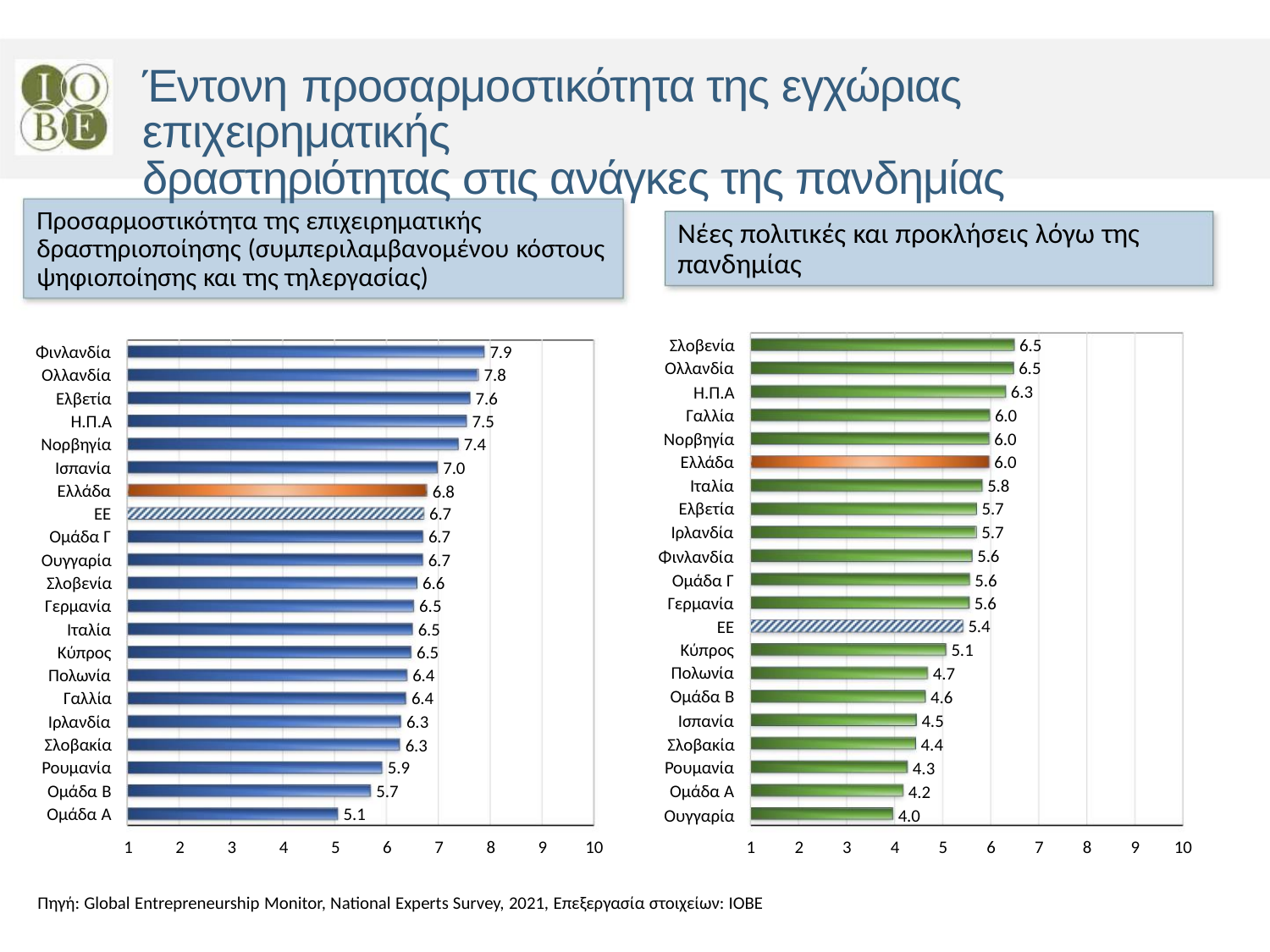

Έντονη προσαρμοστικότητα της εγχώριας επιχειρηματικής
δραστηριότητας στις ανάγκες της πανδημίας
Προσαρμοστικότητα της επιχειρηματικής
δραστηριοποίησης (συμπεριλαμβανομένου κόστους
ψηφιοποίησης και της τηλεργασίας)
Νέες πολιτικές και προκλήσεις λόγω της
πανδημίας
Σλοβενία
Ολλανδία
Η.Π.Α
6.5
6.5
Φινλανδία
Ολλανδία
Ελβετία
Η.Π.Α
7.9
7.8
7.6
7.5
7.4
7.0
6.8
6.3
6.0
Γαλλία
Νορβηγία
Ελλάδα
6.0
6.0
Νορβηγία
Ισπανία
Ελλάδα
EE
Ιταλία
5.8
5.7
Ελβετία
Ιρλανδία
Φινλανδία
Ομάδα Γ
Γερμανία
EE
6.7
6.7
6.7
5.7
5.6
5.6
5.6
Ομάδα Γ
Ουγγαρία
Σλοβενία
Γερμανία
Ιταλία
6.6
6.5
6.5
6.5
6.4
6.4
6.3
6.3
5.4
5.1
4.7
4.6
4.5
4.4
4.3
4.2
4.0
Κύπρος
Κύπρος
Πολωνία
Ομάδα Β
Ισπανία
Σλοβακία
Ρουμανία
Ομάδα Α
Ουγγαρία
Πολωνία
Γαλλία
Ιρλανδία
Σλοβακία
Ρουμανία
Ομάδα Β
Ομάδα Α
5.9
5.7
5.1
1
2
3
4
5
6
7
8
9
10
1
2
3
4
5
6
7
8
9
10
Πηγή: Global Entrepreneurship Monitor, National Experts Survey, 2021, Επεξεργασία στοιχείων: ΙΟΒΕ